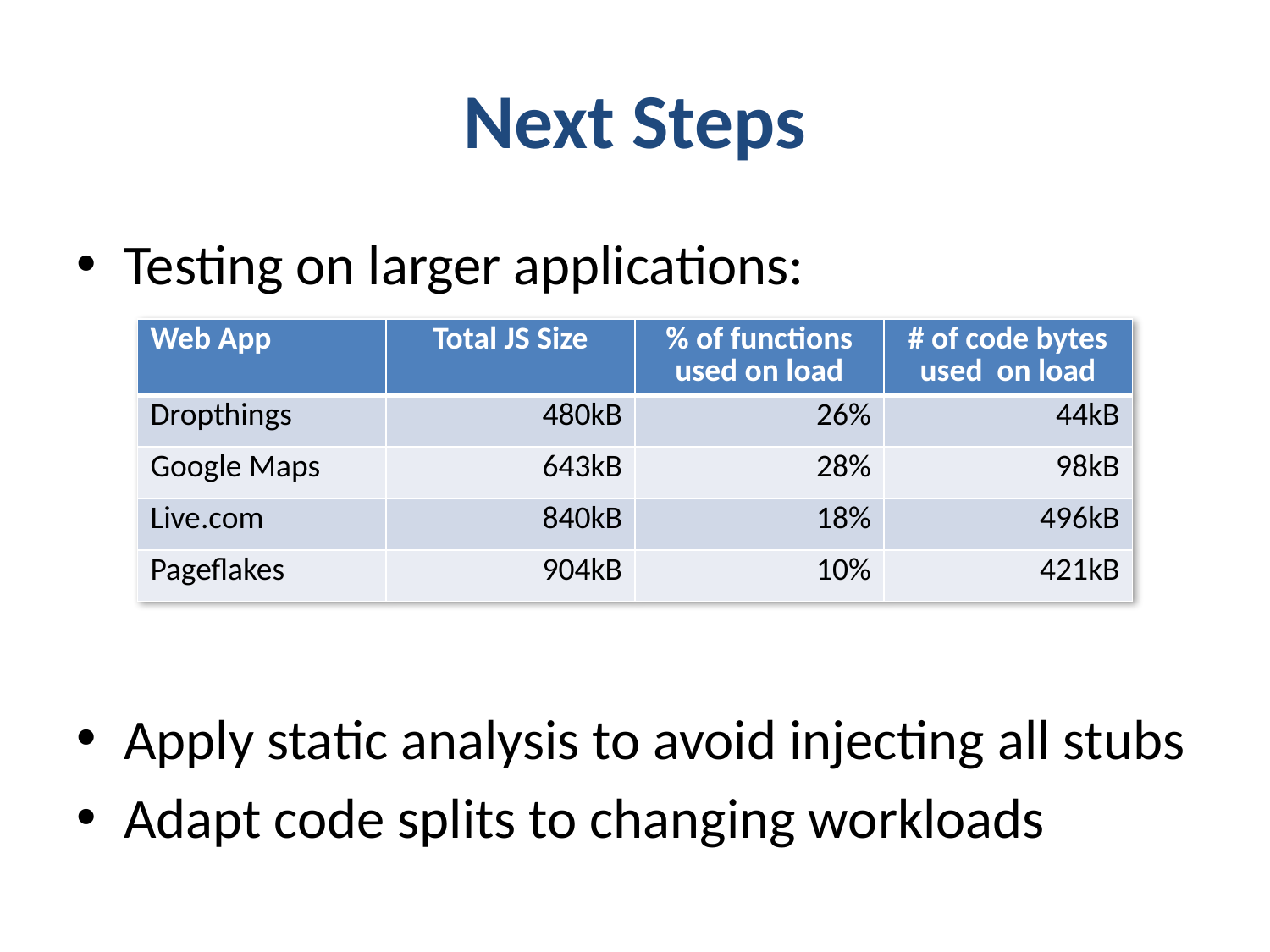

# Next Steps
Testing on larger applications:

Apply static analysis to avoid injecting all stubs
Adapt code splits to changing workloads
| Web App | Total JS Size | % of functions used on load | # of code bytes used on load |
| --- | --- | --- | --- |
| Dropthings | 480kB | 26% | 44kB |
| Google Maps | 643kB | 28% | 98kB |
| Live.com | 840kB | 18% | 496kB |
| Pageflakes | 904kB | 10% | 421kB |